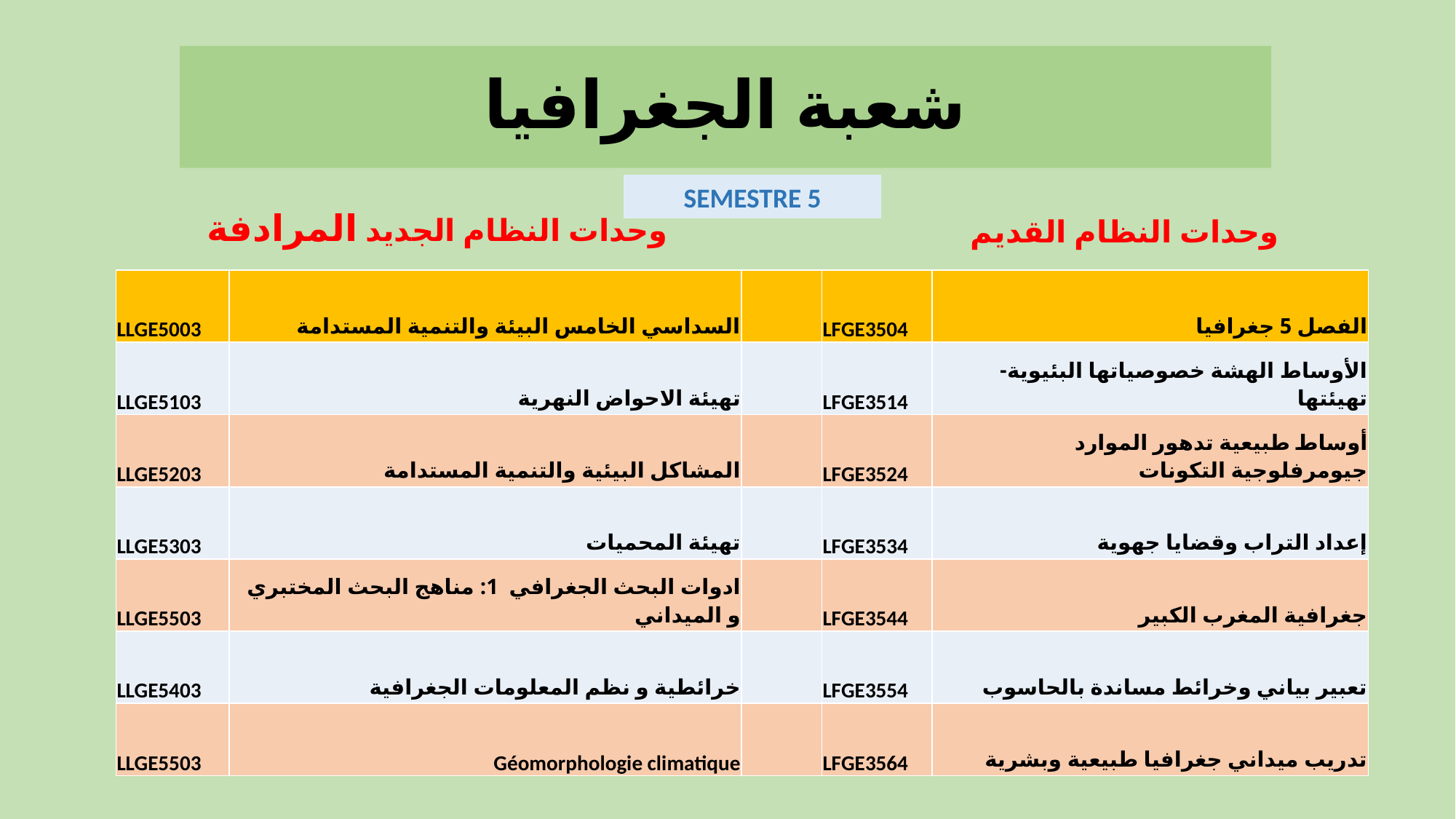

شعبة الجغرافيا
SEMESTRE 5
وحدات النظام الجديد المرادفة
وحدات النظام القديم
| LLGE5003 | السداسي الخامس البيئة والتنمية المستدامة |  | LFGE3504 | الفصل 5 جغرافيا |
| --- | --- | --- | --- | --- |
| LLGE5103 | تهيئة الاحواض النهرية |  | LFGE3514 | الأوساط الهشة خصوصياتها البئيوية- تهيئتها |
| LLGE5203 | المشاكل البيئية والتنمية المستدامة |  | LFGE3524 | أوساط طبيعية تدهور الموارد جيومرفلوجية التكونات |
| LLGE5303 | تهيئة المحميات |  | LFGE3534 | إعداد التراب وقضايا جهوية |
| LLGE5503 | ادوات البحث الجغرافي 1: مناهج البحث المختبري و الميداني |  | LFGE3544 | جغرافية المغرب الكبير |
| LLGE5403 | خرائطية و نظم المعلومات الجغرافية |  | LFGE3554 | تعبير بياني وخرائط مساندة بالحاسوب |
| LLGE5503 | Géomorphologie climatique |  | LFGE3564 | تدريب ميداني جغرافيا طبيعية وبشرية |